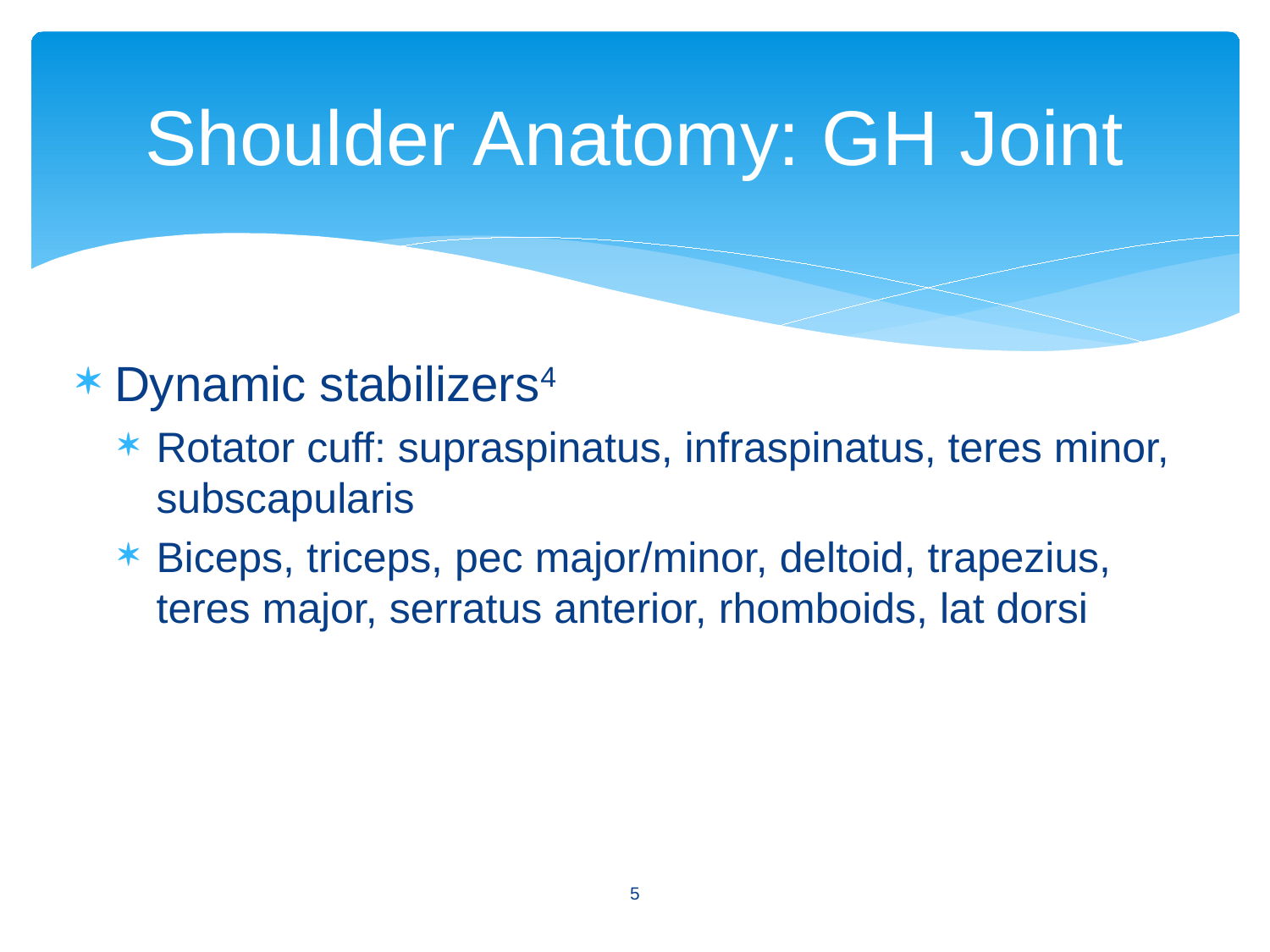

# Shoulder Anatomy: GH Joint
Dynamic stabilizers4
Rotator cuff: supraspinatus, infraspinatus, teres minor, subscapularis
Biceps, triceps, pec major/minor, deltoid, trapezius, teres major, serratus anterior, rhomboids, lat dorsi

5